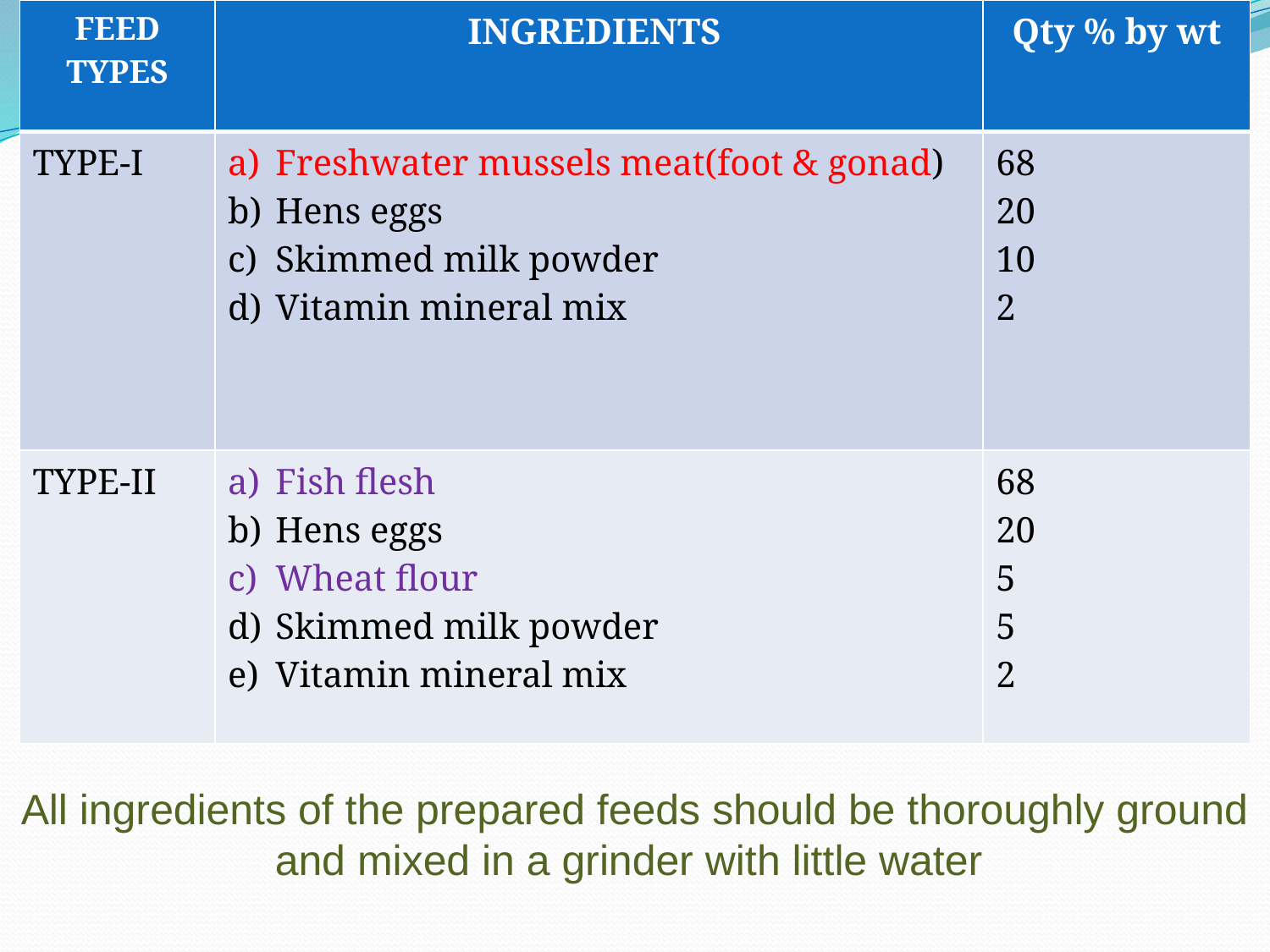

| FEED TYPES | INGREDIENTS | Qty % by wt |
| --- | --- | --- |
| TYPE-I | Freshwater mussels meat(foot & gonad) Hens eggs Skimmed milk powder Vitamin mineral mix | 68 20 10 2 |
| TYPE-II | Fish flesh Hens eggs Wheat flour Skimmed milk powder Vitamin mineral mix | 68 20 5 5 2 |
# PRAWN LARVAL FEEDS Developed at CIFA
All ingredients of the prepared feeds should be thoroughly ground and mixed in a grinder with little water